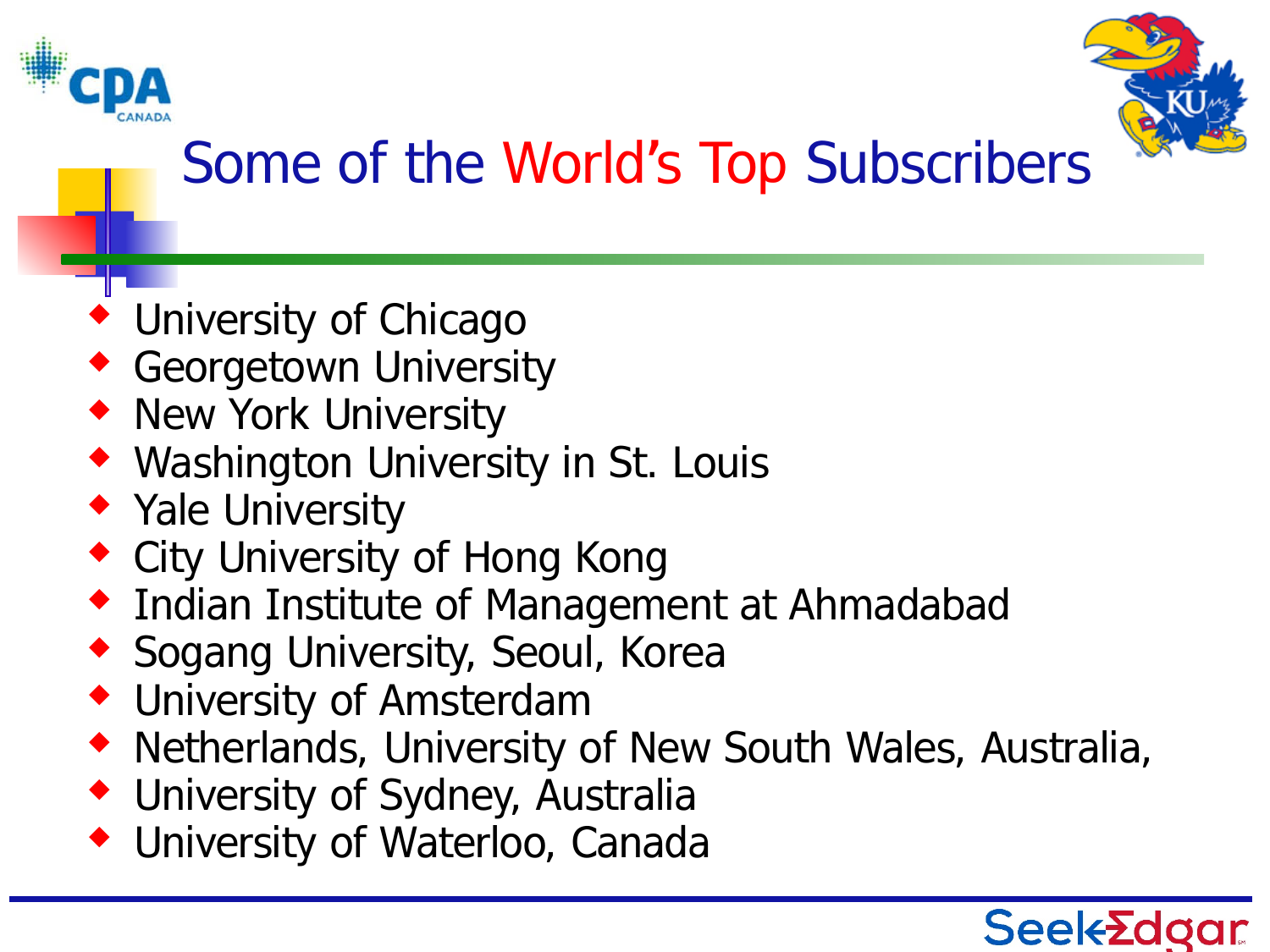

# Some of the World’s Top Subscribers
University of Chicago
Georgetown University
New York University
Washington University in St. Louis
Yale University
City University of Hong Kong
Indian Institute of Management at Ahmadabad
Sogang University, Seoul, Korea
University of Amsterdam
Netherlands, University of New South Wales, Australia,
University of Sydney, Australia
University of Waterloo, Canada